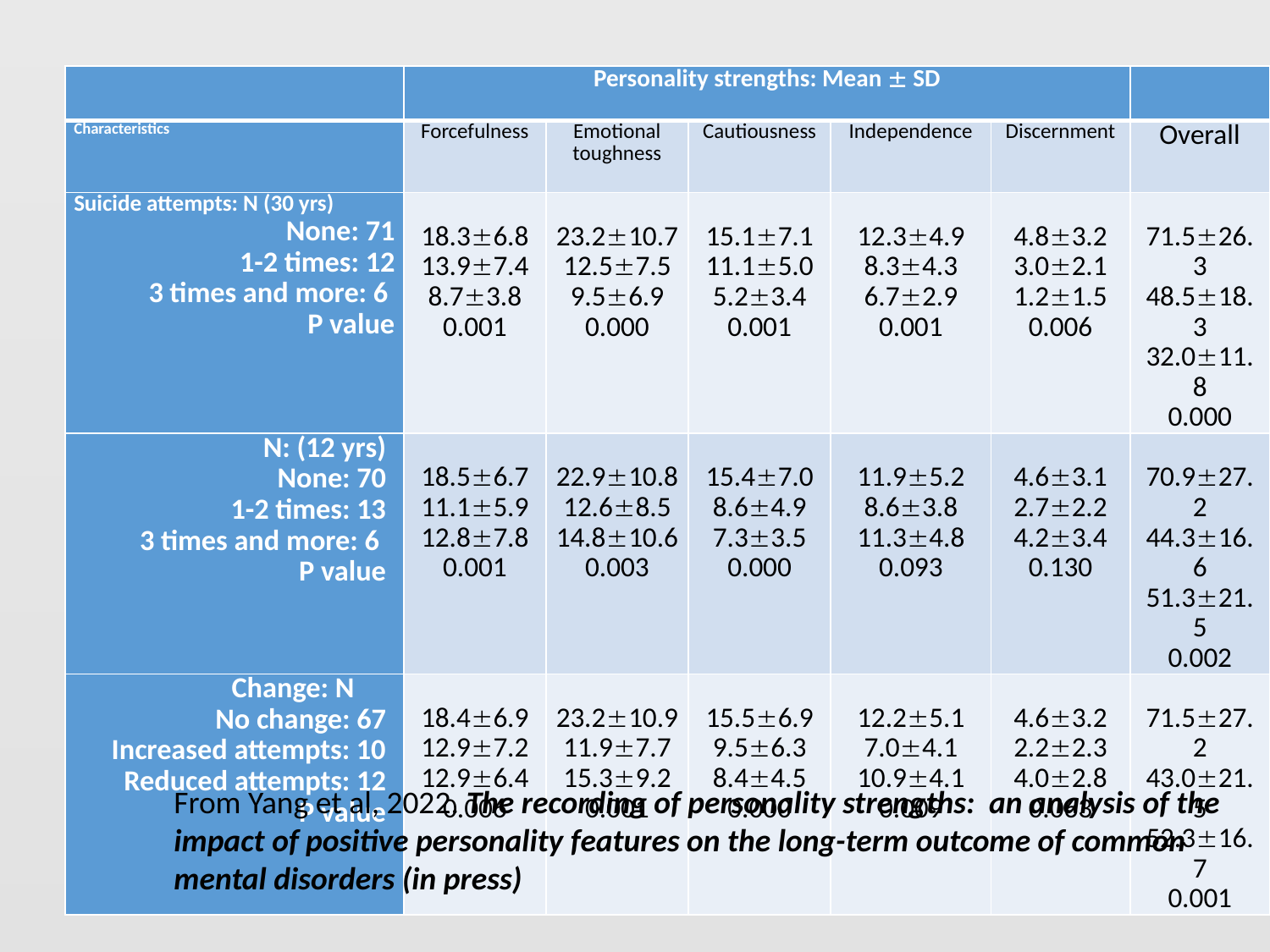

#
|  | Personality strengths: Mean ± SD |  |  |  |  |  |
| --- | --- | --- | --- | --- | --- | --- |
| Characteristics | Forcefulness | Emotional toughness | Cautiousness | Independence | Discernment | Overall |
| Suicide attempts: N (30 yrs) None: 71 1-2 times: 12 3 times and more: 6 P value | 18.3±6.8 13.9±7.4 8.7±3.8 0.001 | 23.2±10.7 12.5±7.5 9.5±6.9 0.000 | 15.1±7.1 11.1±5.0 5.2±3.4 0.001 | 12.3±4.9 8.3±4.3 6.7±2.9 0.001 | 4.8±3.2 3.0±2.1 1.2±1.5 0.006 | 71.5±26.3 48.5±18.3 32.0±11.8 0.000 |
| N: (12 yrs) None: 70 1-2 times: 13 3 times and more: 6 P value | 18.5±6.7 11.1±5.9 12.8±7.8 0.001 | 22.9±10.8 12.6±8.5 14.8±10.6 0.003 | 15.4±7.0 8.6±4.9 7.3±3.5 0.000 | 11.9±5.2 8.6±3.8 11.3±4.8 0.093 | 4.6±3.1 2.7±2.2 4.2±3.4 0.130 | 70.9±27.2 44.3±16.6 51.3±21.5 0.002 |
| Change: N No change: 67 Increased attempts: 10 Reduced attempts: 12 P value | 18.4±6.9 12.9±7.2 12.9±6.4 0.006 | 23.2±10.9 11.9±7.7 15.3±9.2 0.001 | 15.5±6.9 9.5±6.3 8.4±4.5 0.000 | 12.2±5.1 7.0±4.1 10.9±4.1 0.009 | 4.6±3.2 2.2±2.3 4.0±2.8 0.063 | 71.5±27.2 43.0±21.5 52.3±16.7 0.001 |
From Yang et al, 2022. The recording of personality strengths:  an analysis of the
impact of positive personality features on the long-term outcome of common
mental disorders (in press)

London march 2022